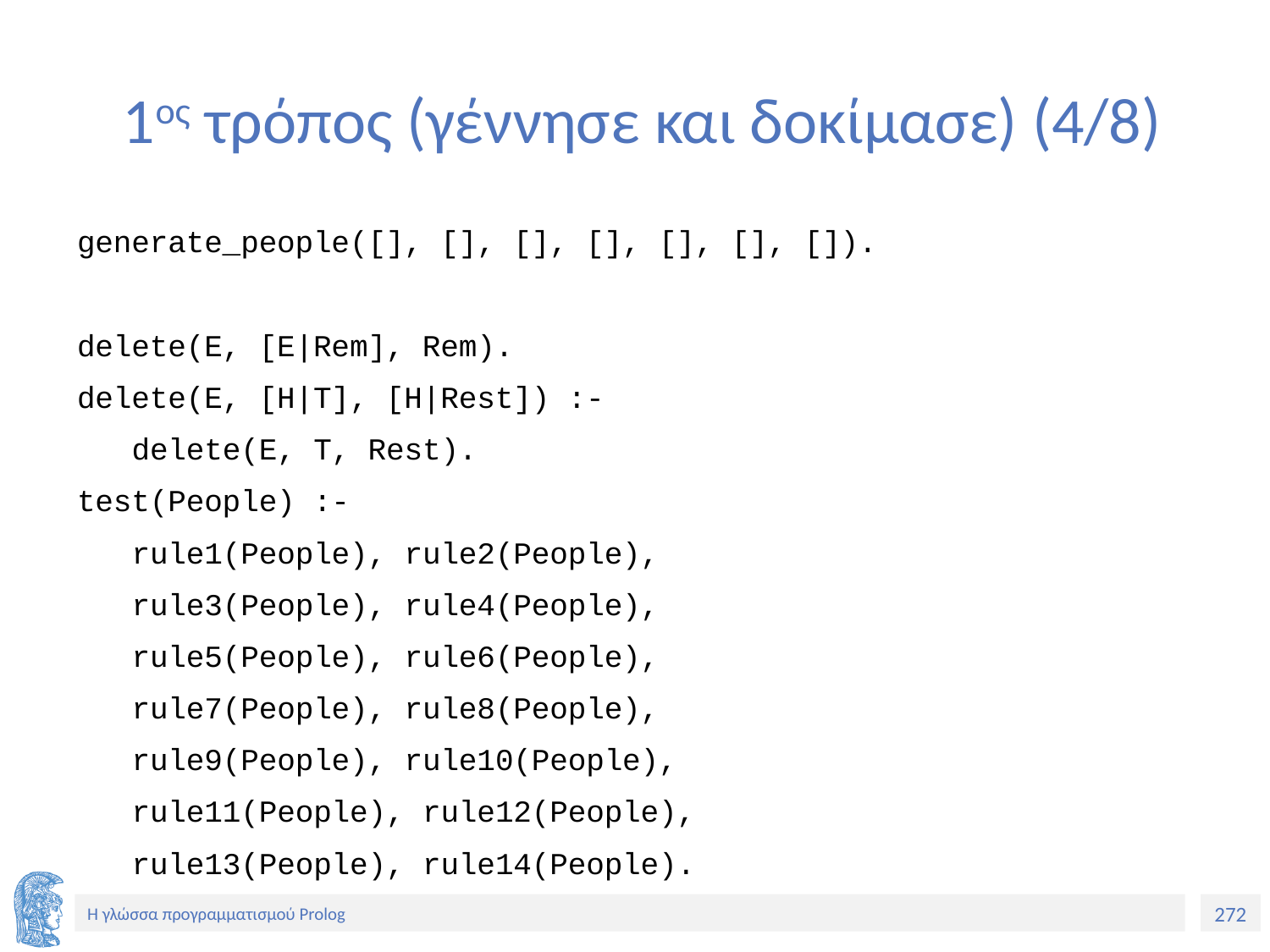

# 1ος τρόπος (γέννησε και δοκίμασε) (4/8)
generate_people([], [], [], [], [], [], []).

delete(E, [E|Rem], Rem).
delete(E, [H|T], [H|Rest]) :-
   delete(E, T, Rest).
test(People) :-
   rule1(People), rule2(People),
   rule3(People), rule4(People),
   rule5(People), rule6(People),
   rule7(People), rule8(People),
   rule9(People), rule10(People),
   rule11(People), rule12(People),
   rule13(People), rule14(People).